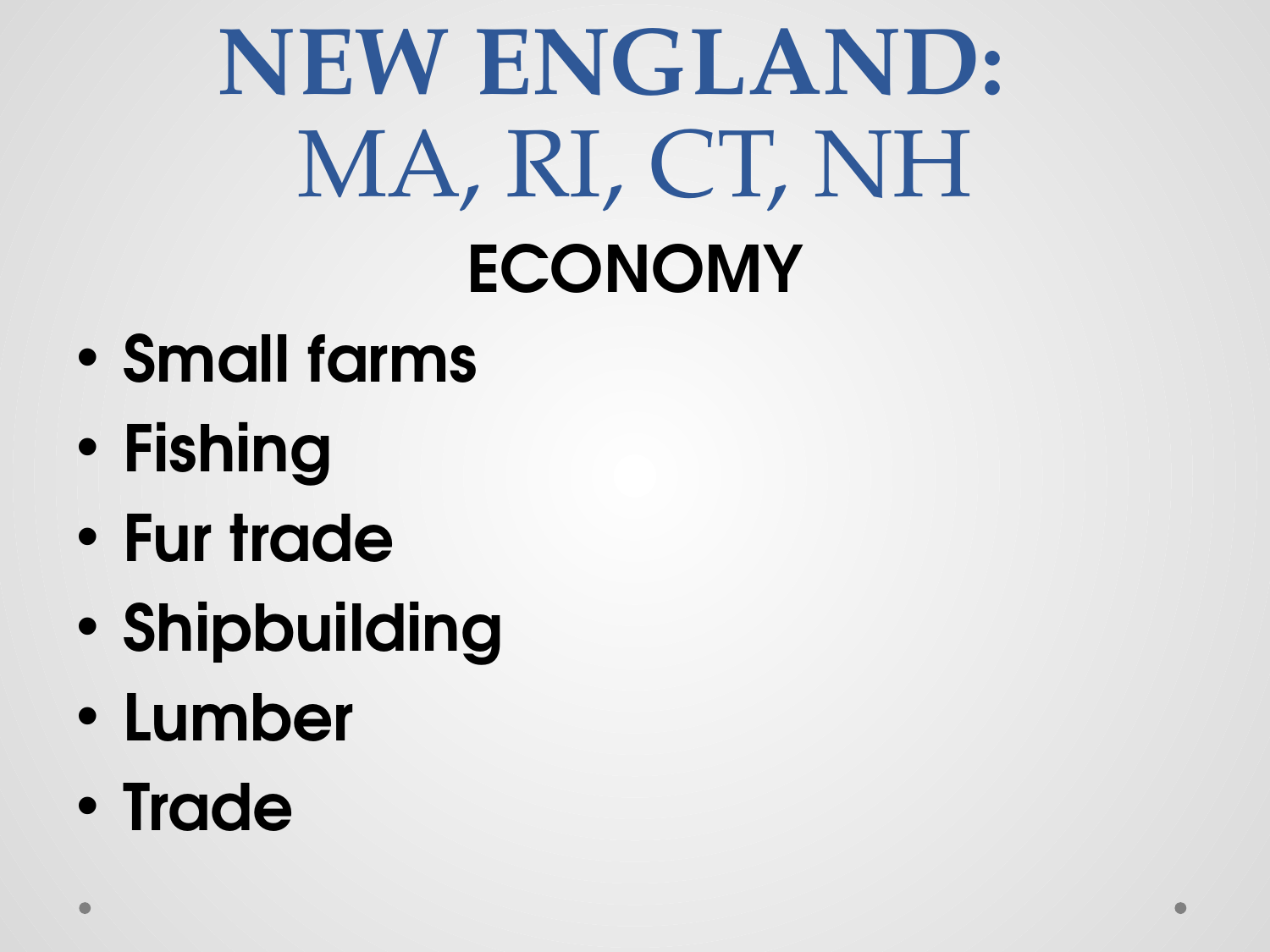

# NEW ENGLAND: MA, RI, CT, NH
ECONOMY
Small farms
Fishing
Fur trade
Shipbuilding
Lumber
Trade